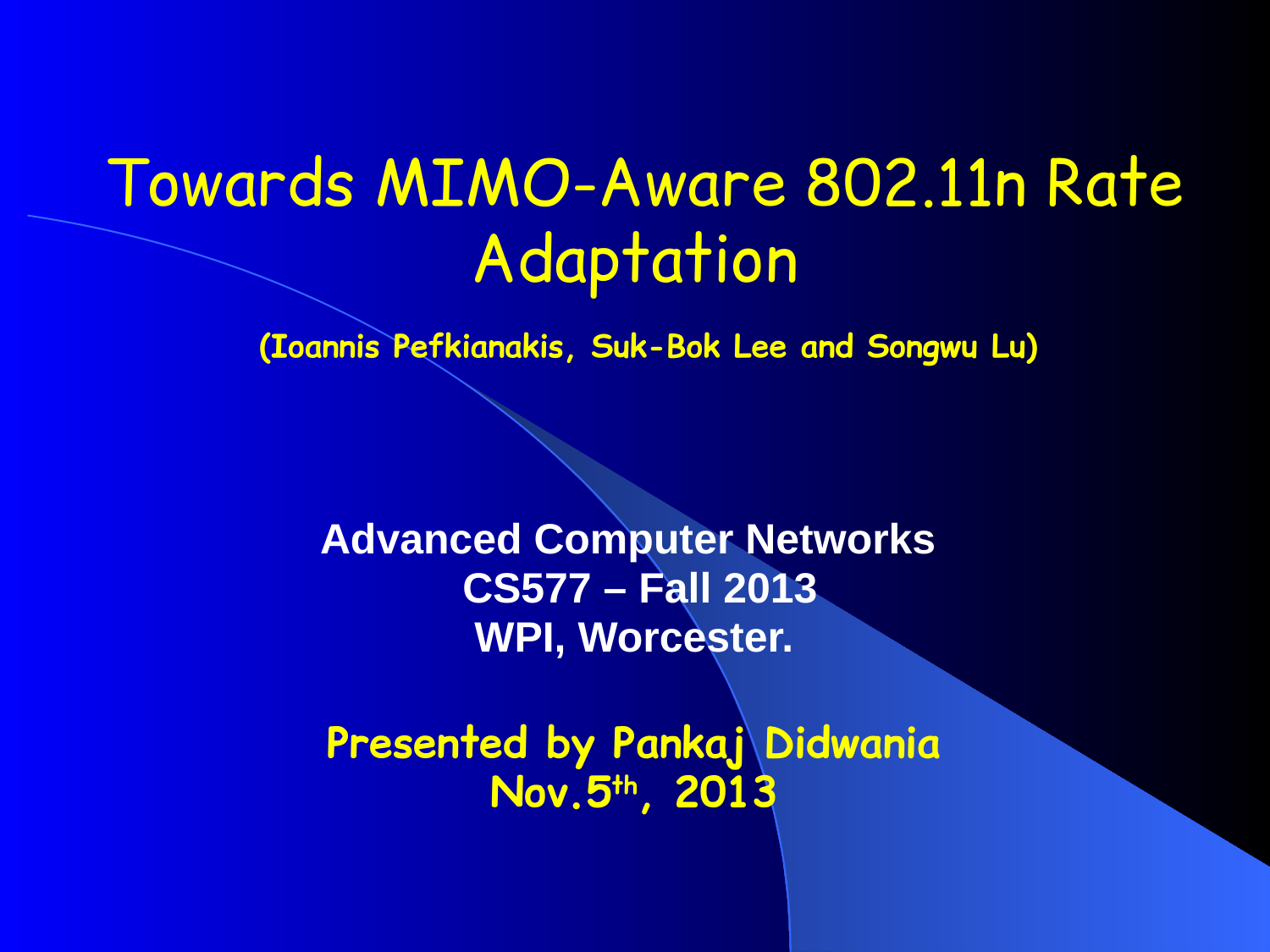

# Towards MIMO-Aware 802.11n Rate Adaptation (Ioannis Pefkianakis, Suk-Bok Lee and Songwu Lu)
Advanced Computer Networks
 CS577 – Fall 2013
WPI, Worcester.

Presented by Pankaj Didwania
Nov.5th, 2013